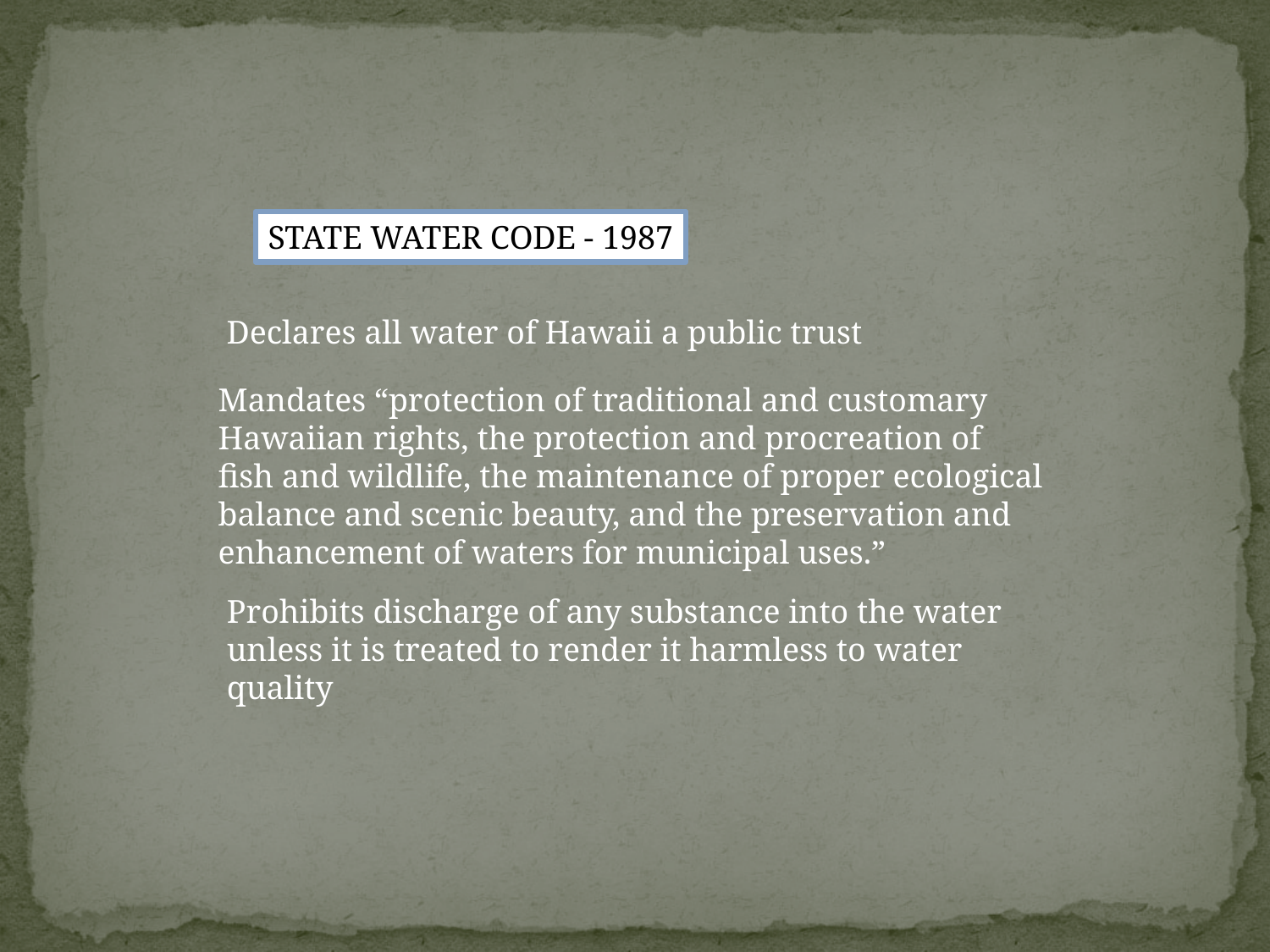

STATE WATER CODE - 1987
Declares all water of Hawaii a public trust
Mandates “protection of traditional and customary
Hawaiian rights, the protection and procreation of
fish and wildlife, the maintenance of proper ecological
balance and scenic beauty, and the preservation and
enhancement of waters for municipal uses.”
Prohibits discharge of any substance into the water
unless it is treated to render it harmless to water
quality